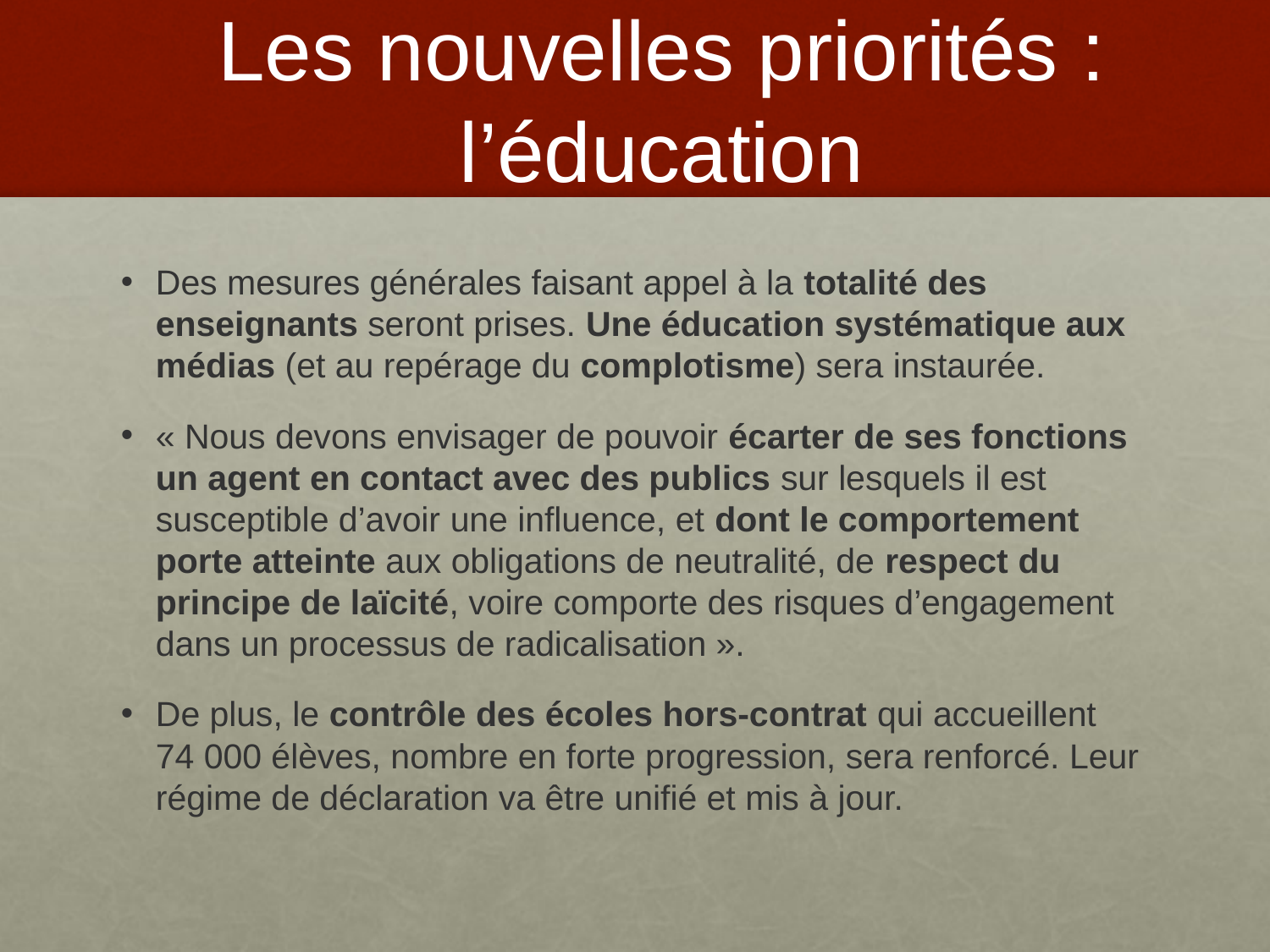

# Les nouvelles priorités : l’éducation
Des mesures générales faisant appel à la totalité des enseignants seront prises. Une éducation systématique aux médias (et au repérage du complotisme) sera instaurée.
« Nous devons envisager de pouvoir écarter de ses fonctions un agent en contact avec des publics sur lesquels il est susceptible d’avoir une influence, et dont le comportement porte atteinte aux obligations de neutralité, de respect du principe de laïcité, voire comporte des risques d’engagement dans un processus de radicalisation ».
De plus, le contrôle des écoles hors-contrat qui accueillent 74 000 élèves, nombre en forte progression, sera renforcé. Leur régime de déclaration va être unifié et mis à jour.